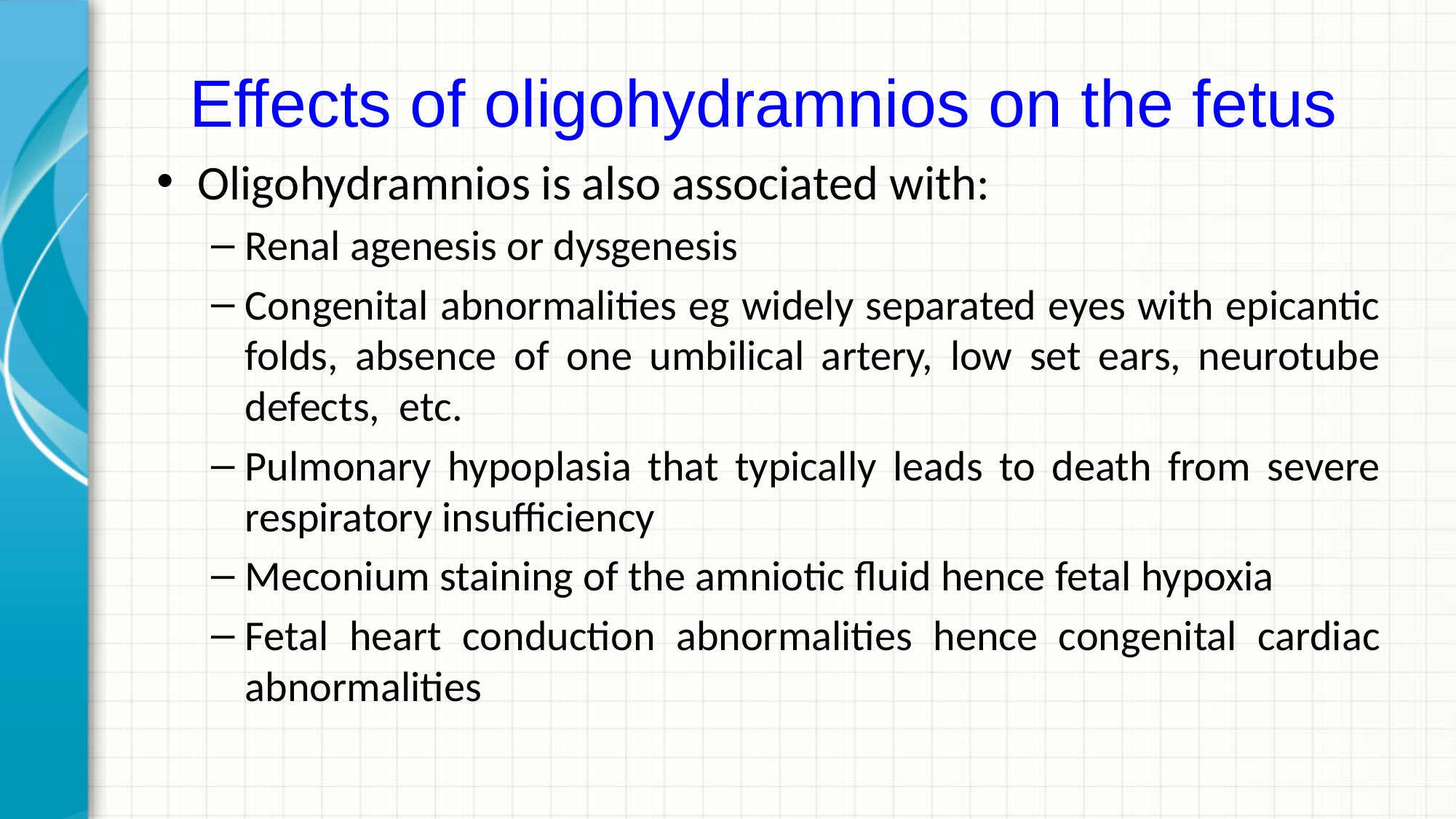

# Effects of oligohydramnios on the fetus
Oligohydramnios is also associated with:
Renal agenesis or dysgenesis
Congenital abnormalities eg widely separated eyes with epicantic folds, absence of one umbilical artery, low set ears, neurotube defects,  etc.
Pulmonary hypoplasia that typically leads to death from severe respiratory insufficiency
Meconium staining of the amniotic fluid hence fetal hypoxia
Fetal heart conduction abnormalities hence congenital cardiac abnormalities